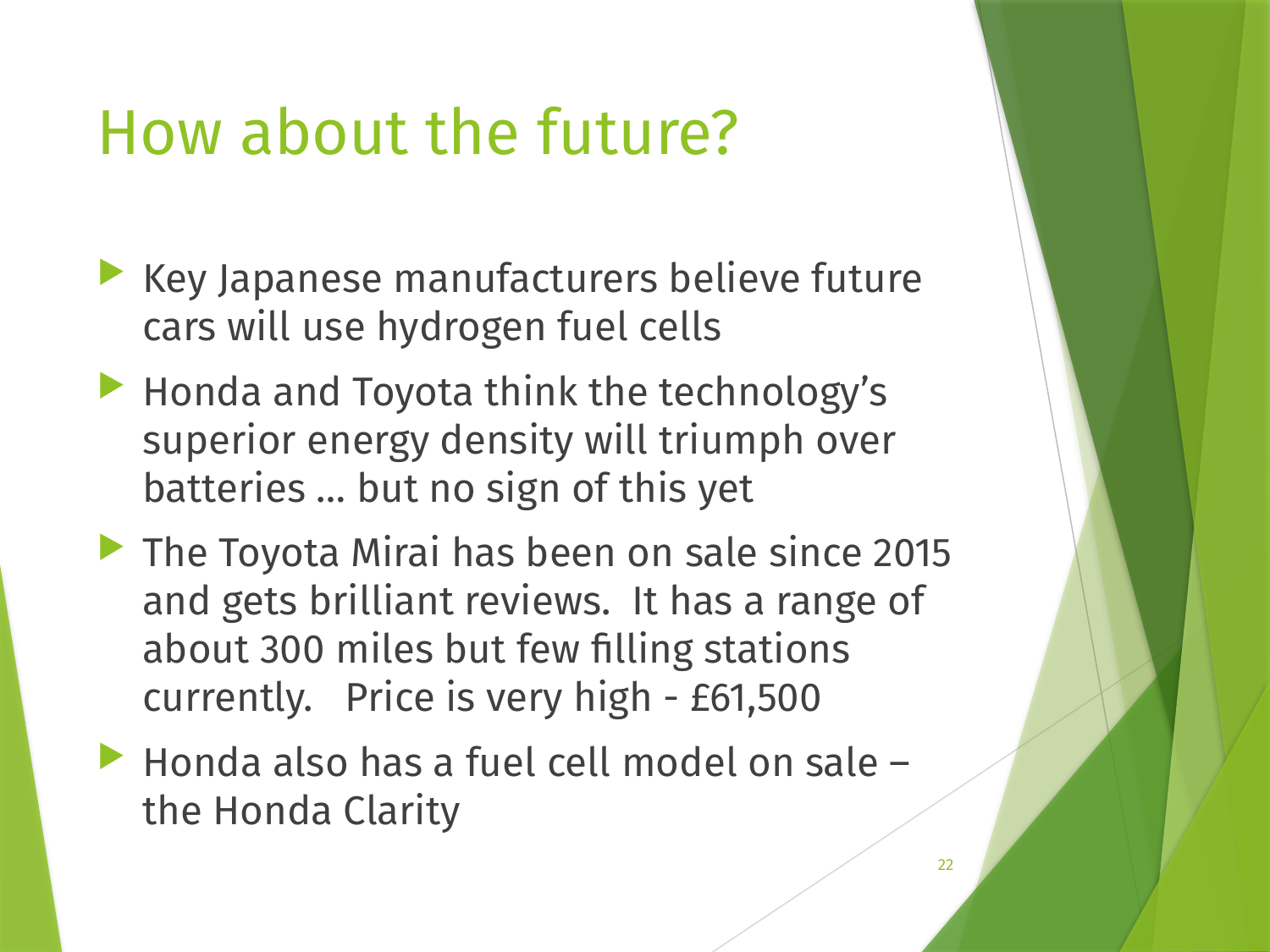

# How about the future?
Key Japanese manufacturers believe future cars will use hydrogen fuel cells
Honda and Toyota think the technology’s superior energy density will triumph over batteries … but no sign of this yet
The Toyota Mirai has been on sale since 2015 and gets brilliant reviews.  It has a range of about 300 miles but few filling stations currently.   Price is very high - £61,500
Honda also has a fuel cell model on sale – the Honda Clarity

22